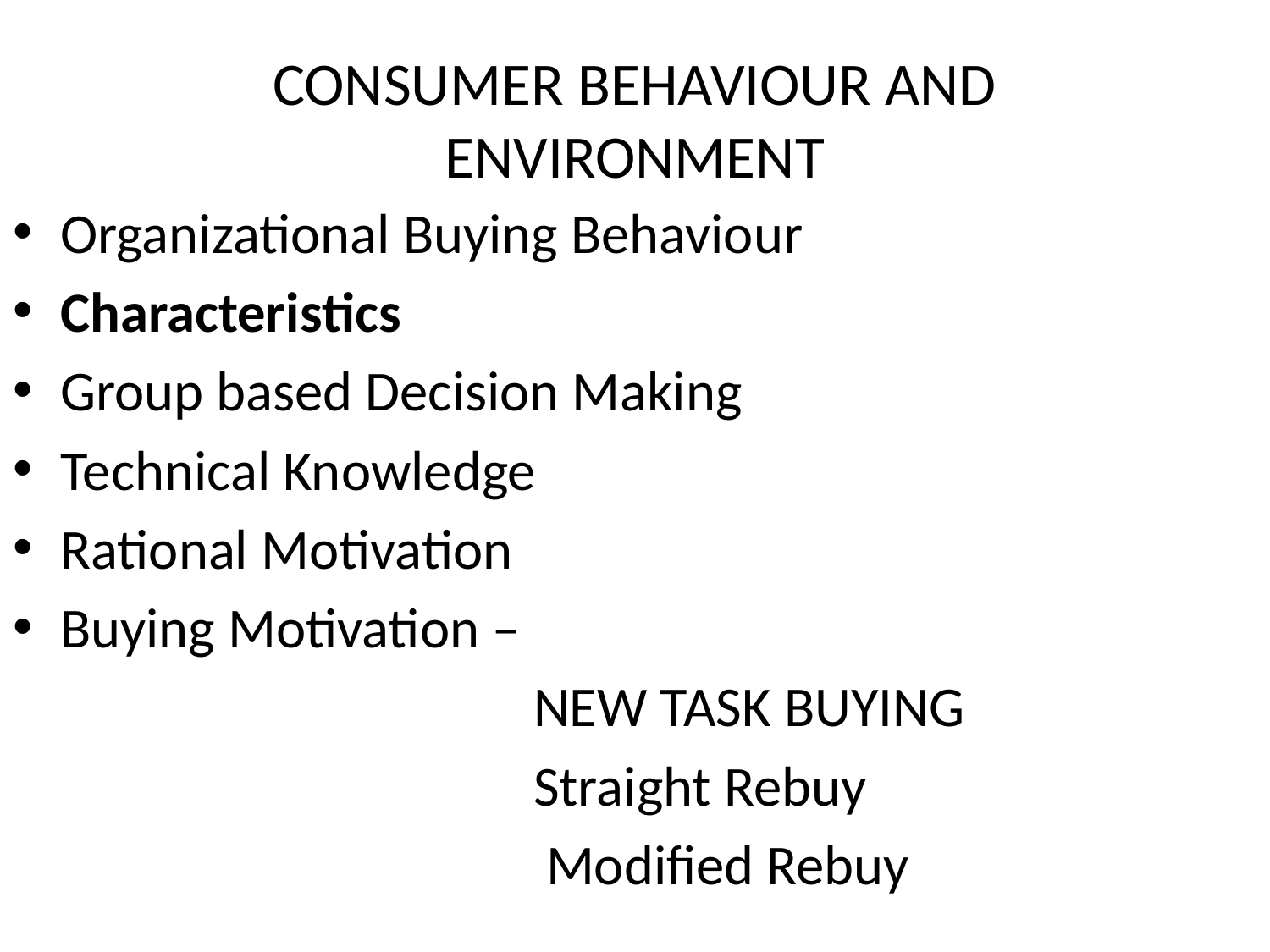

# CONSUMER BEHAVIOUR AND ENVIRONMENT
Organizational Buying Behaviour
Characteristics
Group based Decision Making
Technical Knowledge
Rational Motivation
Buying Motivation –
                                         NEW TASK BUYING
                                         Straight Rebuy
                                          Modified Rebuy